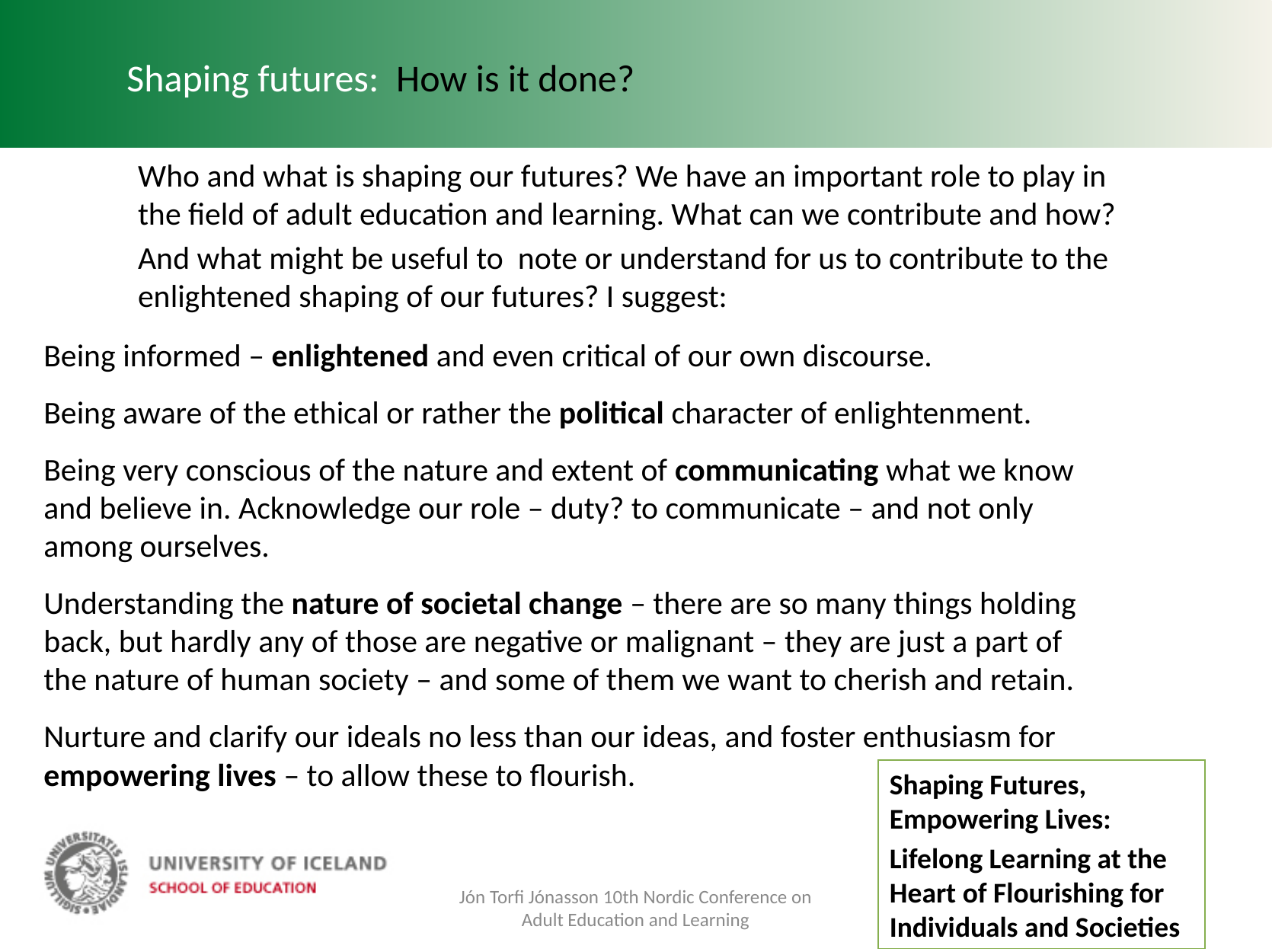

Shaping futures:  How is it done?
Who and what is shaping our futures? We have an important role to play in the field of adult education and learning. What can we contribute and how?
And what might be useful to  note or understand for us to contribute to the enlightened shaping of our futures? I suggest:
Being informed – enlightened and even critical of our own discourse.
Being aware of the ethical or rather the political character of enlightenment.
Being very conscious of the nature and extent of communicating what we know and believe in. Acknowledge our role – duty? to communicate – and not only among ourselves.
Understanding the nature of societal change – there are so many things holding back, but hardly any of those are negative or malignant – they are just a part of the nature of human society – and some of them we want to cherish and retain.
Nurture and clarify our ideals no less than our ideas, and foster enthusiasm for empowering lives – to allow these to flourish.
Shaping Futures, Empowering Lives:
Lifelong Learning at the Heart of Flourishing for Individuals and Societies
Jón Torfi Jónasson 10th Nordic Conference on Adult Education and Learning